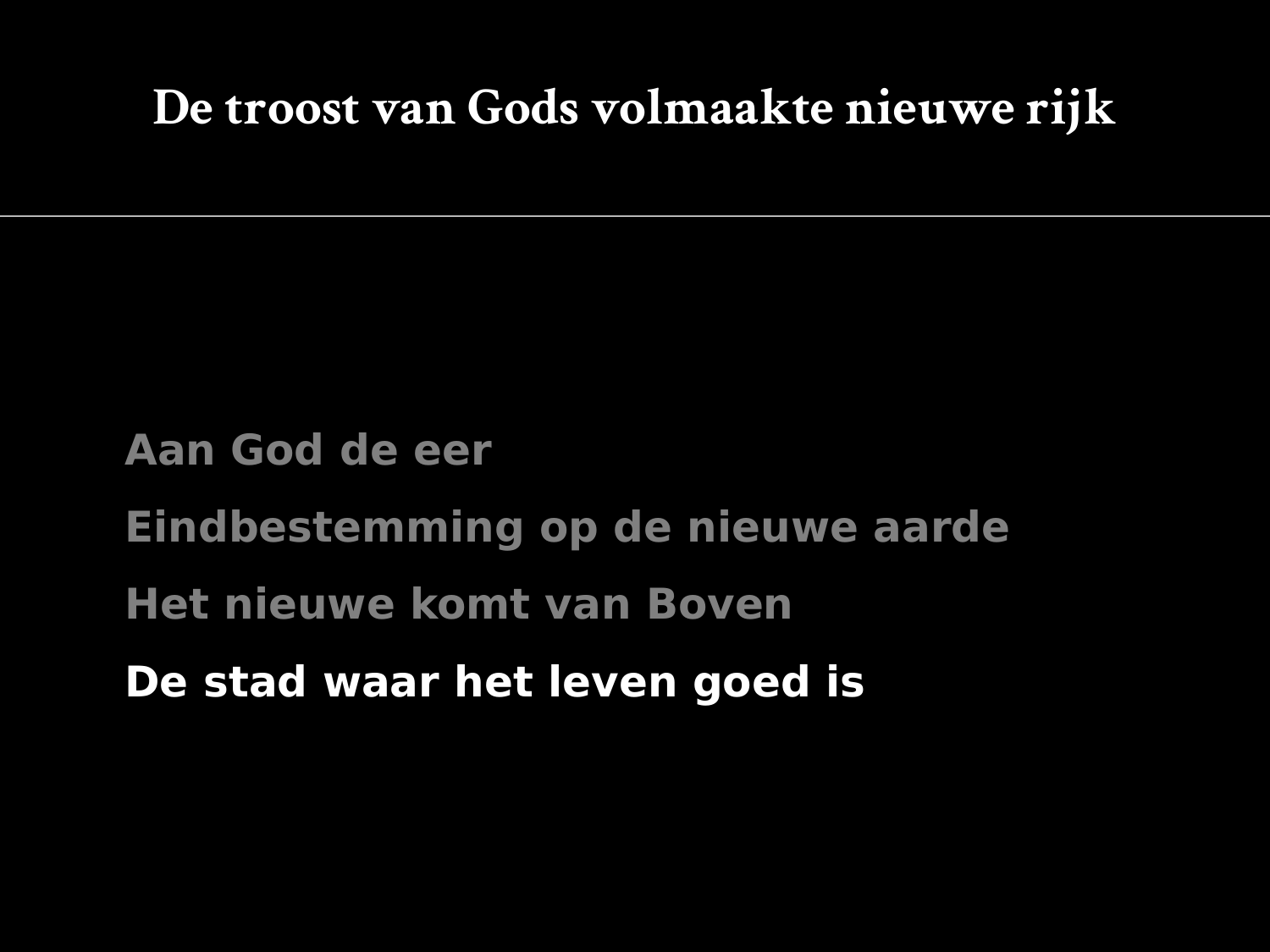

De troost van Gods volmaakte nieuwe rijk

Aan God de eer
Eindbestemming op de nieuwe aarde
Het nieuwe komt van Boven
De stad waar het leven goed is